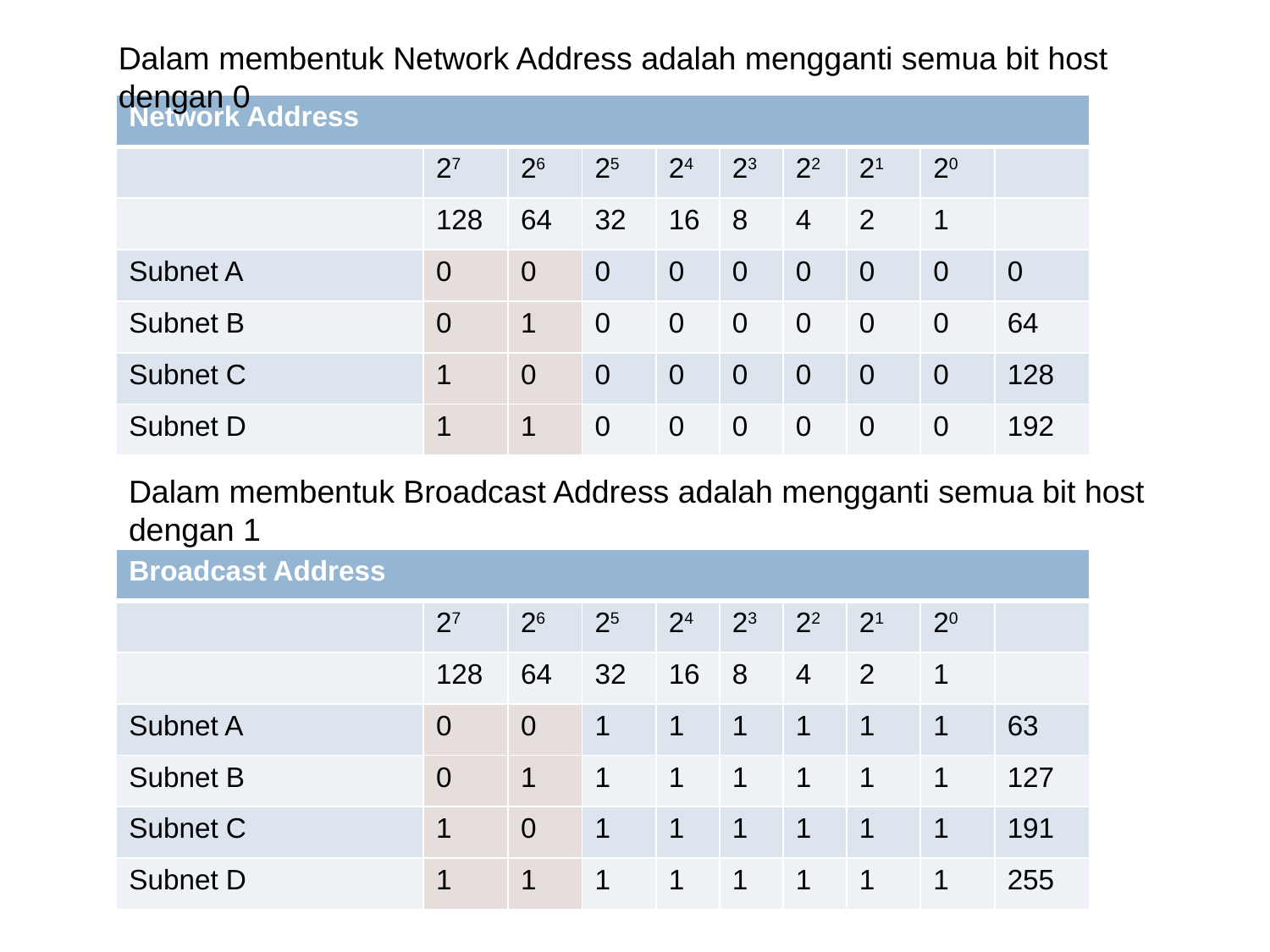

Dalam membentuk Network Address adalah mengganti semua bit host dengan 0
| Network Address |  |  |  |  |  |  |  |  |  |
| --- | --- | --- | --- | --- | --- | --- | --- | --- | --- |
|  | 27 | 26 | 25 | 24 | 23 | 22 | 21 | 20 |  |
|  | 128 | 64 | 32 | 16 | 8 | 4 | 2 | 1 |  |
| Subnet A | 0 | 0 | 0 | 0 | 0 | 0 | 0 | 0 | 0 |
| Subnet B | 0 | 1 | 0 | 0 | 0 | 0 | 0 | 0 | 64 |
| Subnet C | 1 | 0 | 0 | 0 | 0 | 0 | 0 | 0 | 128 |
| Subnet D | 1 | 1 | 0 | 0 | 0 | 0 | 0 | 0 | 192 |
Dalam membentuk Broadcast Address adalah mengganti semua bit host dengan 1
| Broadcast Address |  |  |  |  |  |  |  |  |  |
| --- | --- | --- | --- | --- | --- | --- | --- | --- | --- |
|  | 27 | 26 | 25 | 24 | 23 | 22 | 21 | 20 |  |
|  | 128 | 64 | 32 | 16 | 8 | 4 | 2 | 1 |  |
| Subnet A | 0 | 0 | 1 | 1 | 1 | 1 | 1 | 1 | 63 |
| Subnet B | 0 | 1 | 1 | 1 | 1 | 1 | 1 | 1 | 127 |
| Subnet C | 1 | 0 | 1 | 1 | 1 | 1 | 1 | 1 | 191 |
| Subnet D | 1 | 1 | 1 | 1 | 1 | 1 | 1 | 1 | 255 |